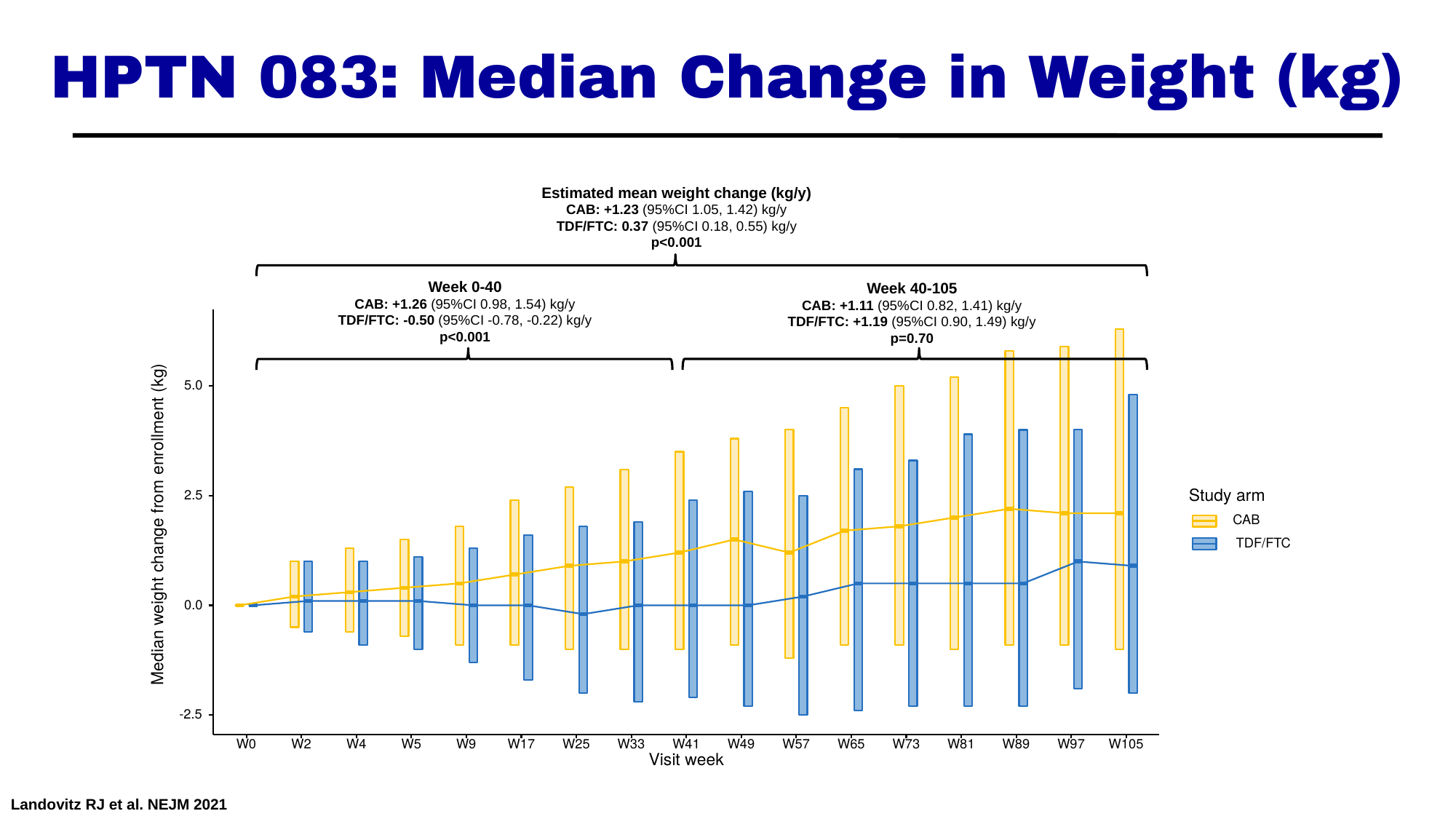

# HPTN 083: Median Change in Weight (kg)

Estimated mean weight change (kg/y)
CAB: +1.23 (95%CI 1.05, 1.42) kg/y
TDF/FTC: 0.37 (95%CI 0.18, 0.55) kg/y
p<0.001

Week 0-40
CAB: +1.26 (95%CI 0.98, 1.54) kg/y
TDF/FTC: -0.50 (95%CI -0.78, -0.22) kg/y
p<0.001
Week 40-105
CAB: +1.11 (95%CI 0.82, 1.41) kg/y
TDF/FTC: +1.19 (95%CI 0.90, 1.49) kg/y
p=0.70

5.0

2.5
Study arm

Median weight change from enrollment (kg)

CAB

TDF/FTC

0.0

-2.5

W81
W89
W9
W49
W97
W0
W33
W73
W105
W65
W5
W25
W57
W2
W4
W17
W41
Visit week
Landovitz RJ et al. NEJM 2021